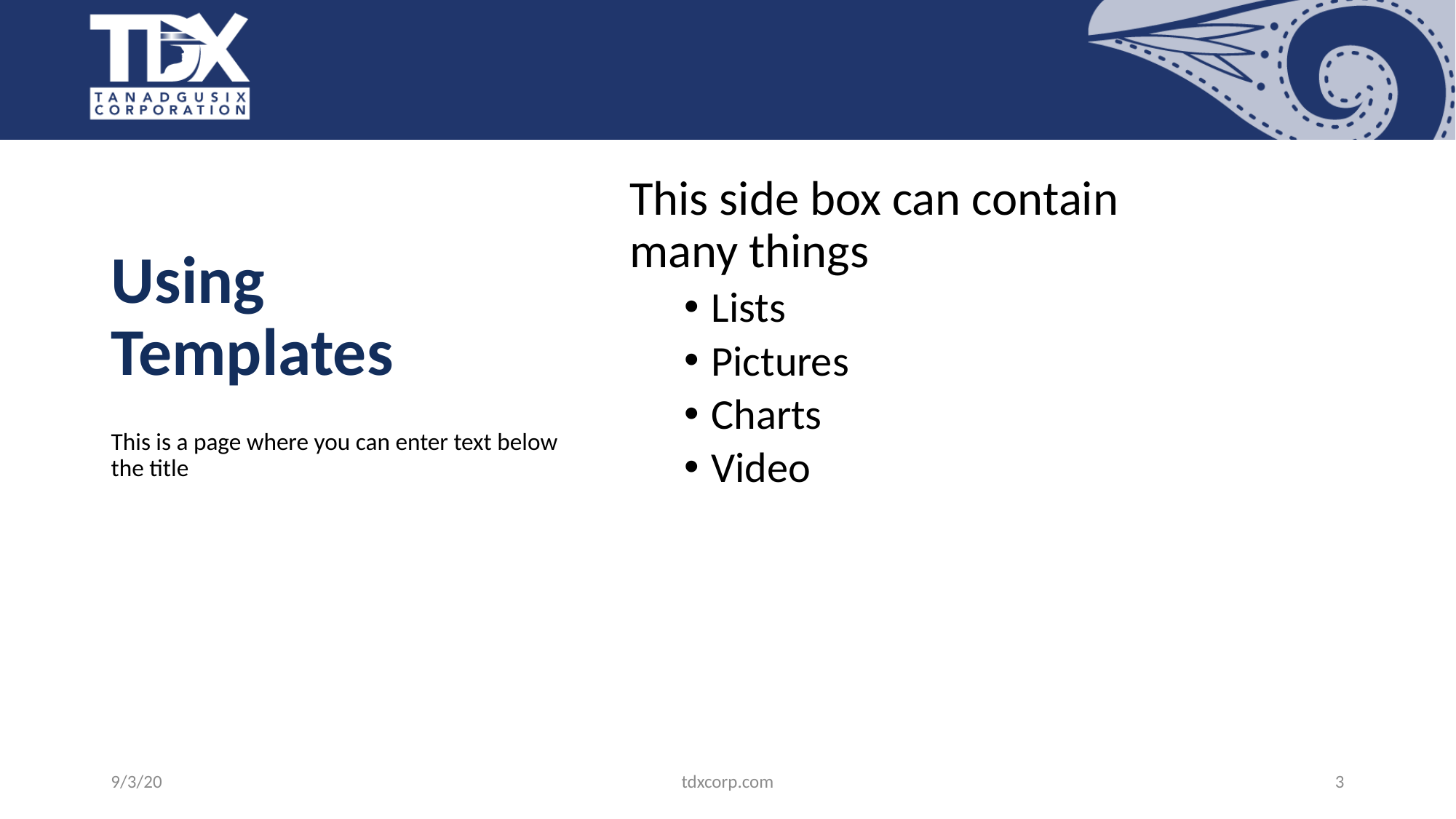

# Using Templates
This side box can contain
many things
Lists
Pictures
Charts
Video
This is a page where you can enter text below the title
9/3/20
tdxcorp.com
3